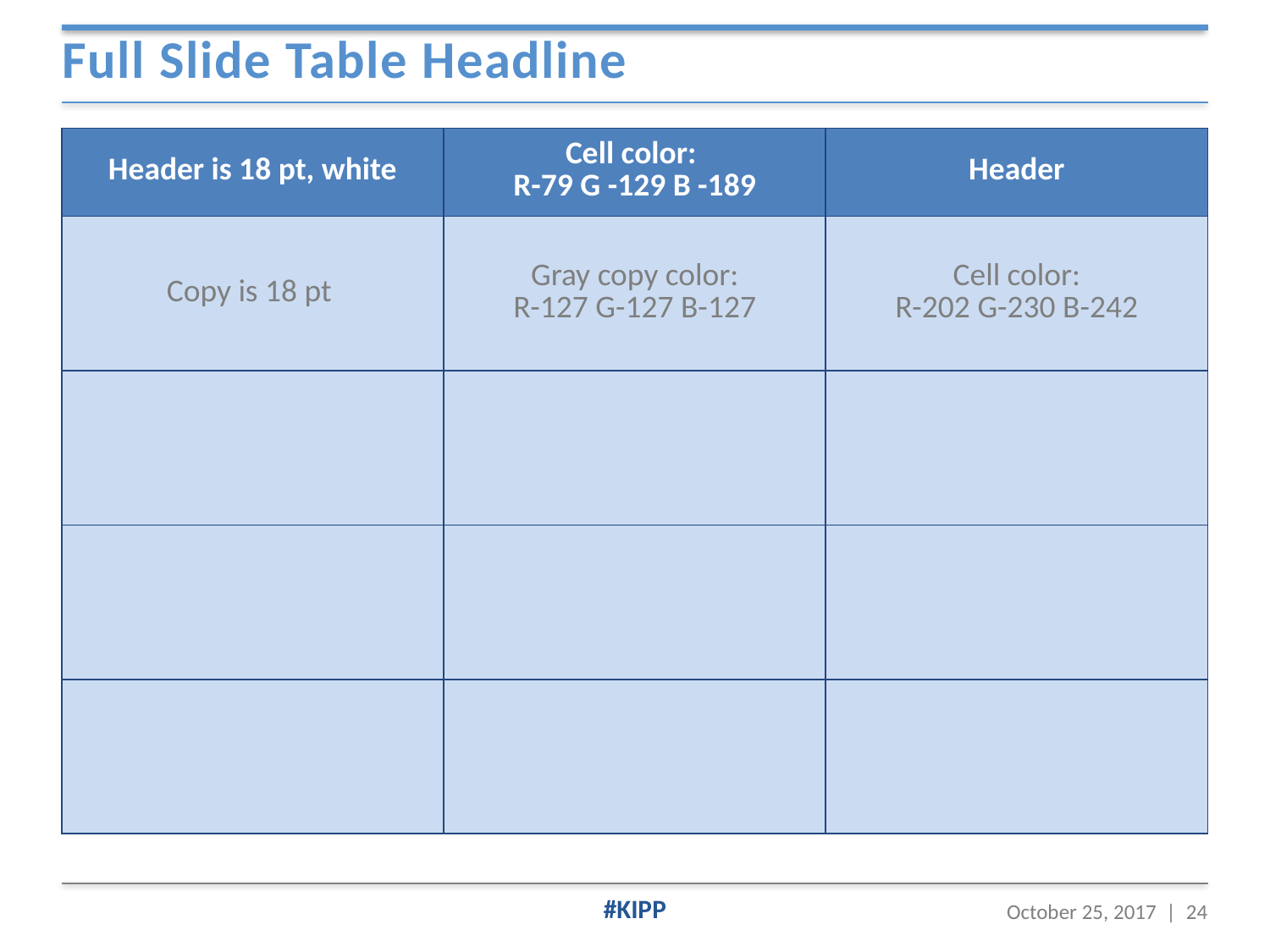

Full Slide Table Headline
| Header is 18 pt, white | Cell color: R-79 G -129 B -189 | Header |
| --- | --- | --- |
| Copy is 18 pt | Gray copy color: R-127 G-127 B-127 | Cell color: R-202 G-230 B-242 |
|  |  |  |
|  |  |  |
|  |  |  |
#KIPP
October 25, 2017  |  24